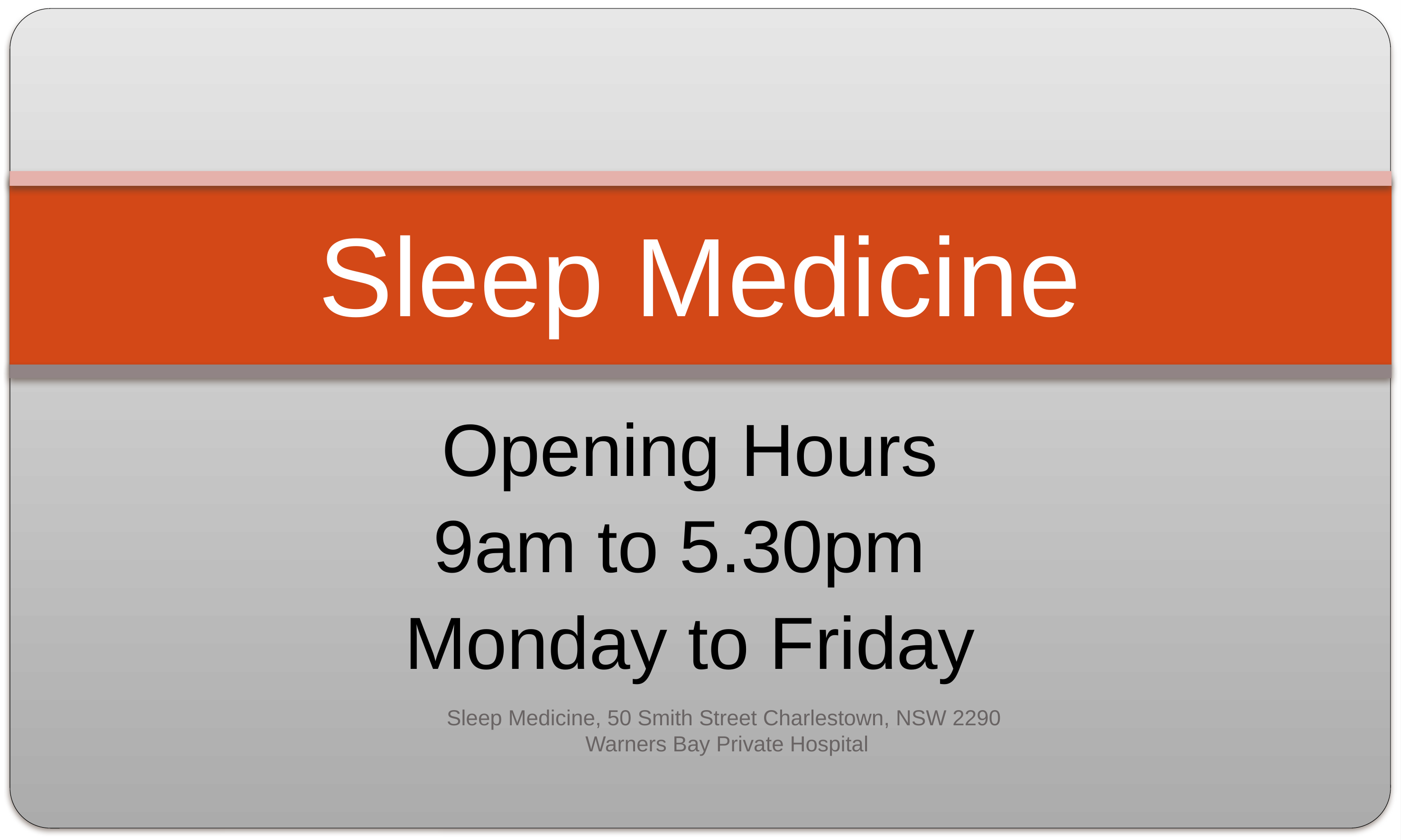

# Sleep Medicine
Opening Hours
9am to 5.30pm
Monday to Friday

Sleep Medicine, 50 Smith Street Charlestown, NSW 2290
Warners Bay Private Hospital